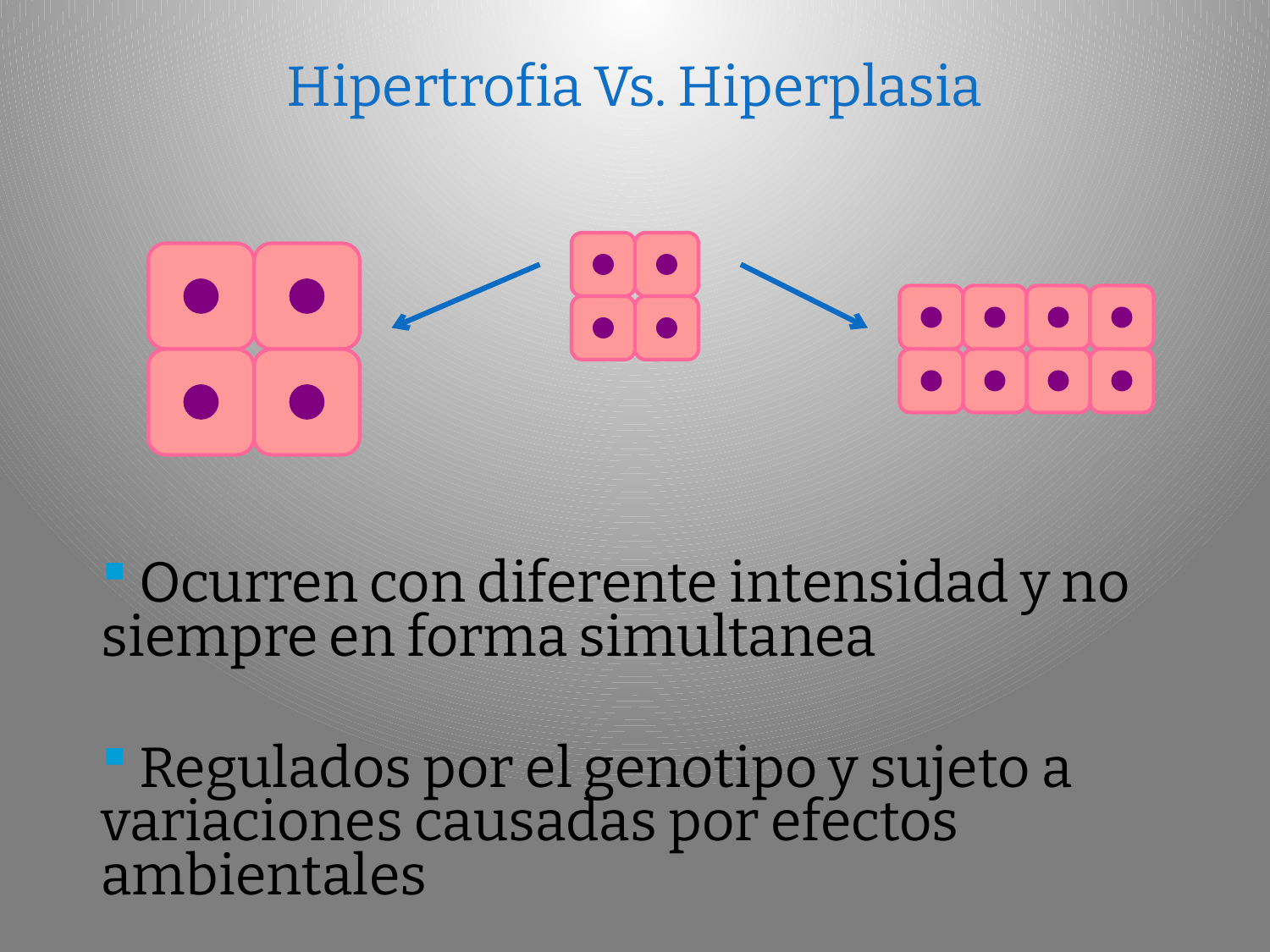

# Hipertrofia Vs. Hiperplasia

 Ocurren con diferente intensidad y no siempre en forma simultanea

 Regulados por el genotipo y sujeto a variaciones causadas por efectos ambientales